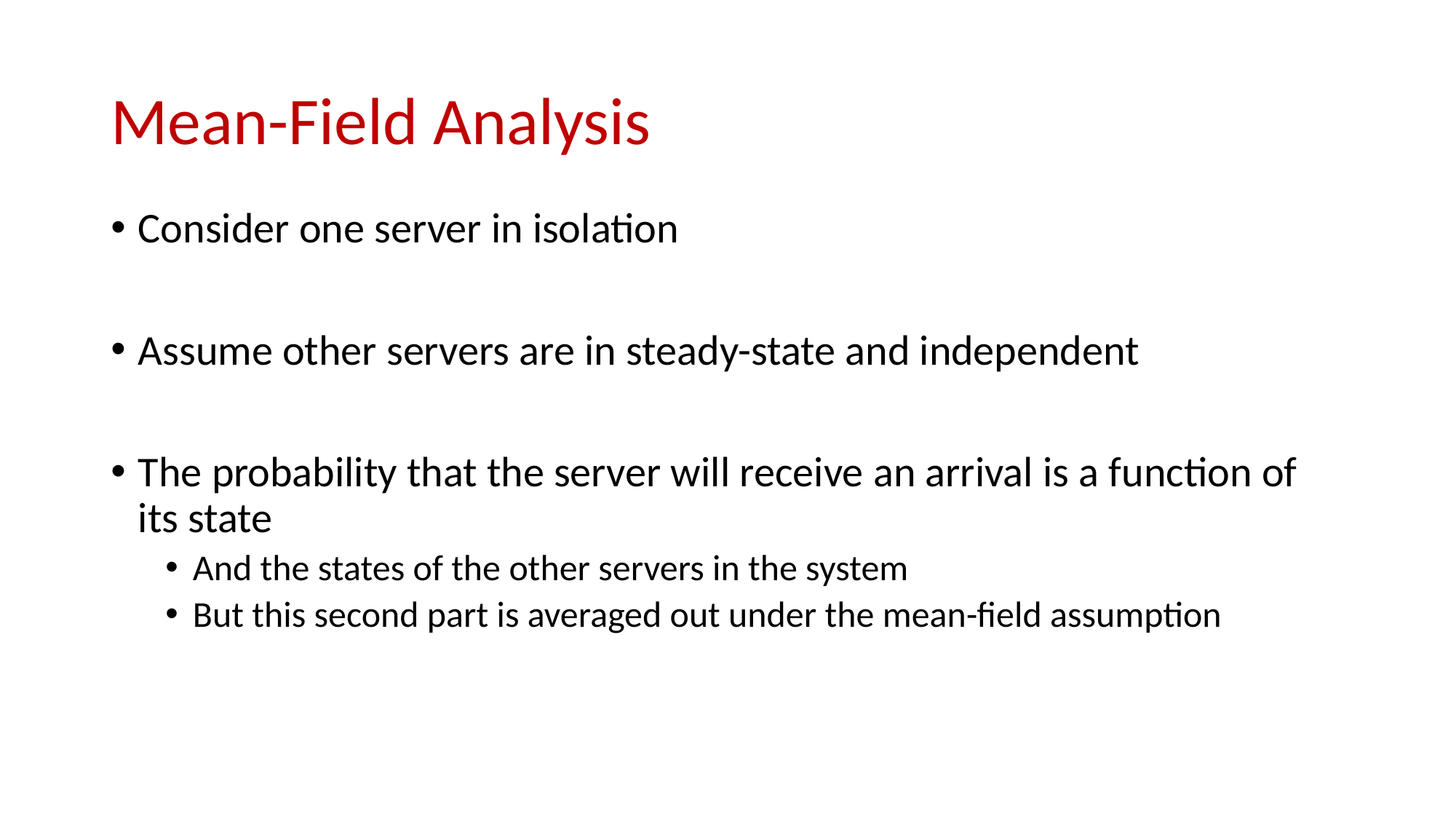

# Mean-Field Analysis
Consider one server in isolation

Assume other servers are in steady-state and independent

The probability that the server will receive an arrival is a function of its state
And the states of the other servers in the system
But this second part is averaged out under the mean-field assumption